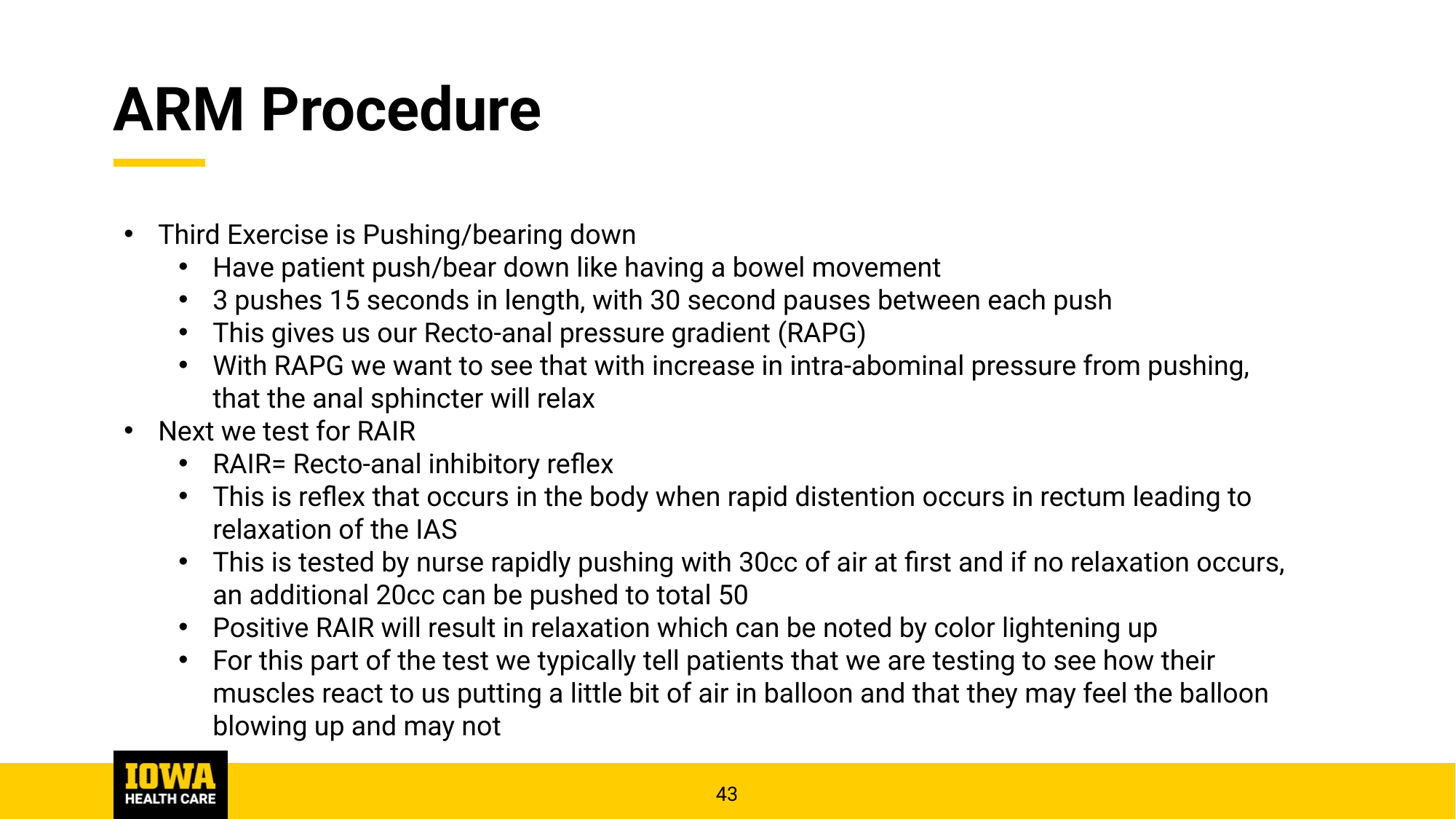

# ARM Procedure
Third Exercise is Pushing/bearing down
Have patient push/bear down like having a bowel movement
3 pushes 15 seconds in length, with 30 second pauses between each push
This gives us our Recto-anal pressure gradient (RAPG)
With RAPG we want to see that with increase in intra-abominal pressure from pushing, that the anal sphincter will relax
Next we test for RAIR
RAIR= Recto-anal inhibitory reflex
This is reflex that occurs in the body when rapid distention occurs in rectum leading to relaxation of the IAS
This is tested by nurse rapidly pushing with 30cc of air at first and if no relaxation occurs, an additional 20cc can be pushed to total 50
Positive RAIR will result in relaxation which can be noted by color lightening up
For this part of the test we typically tell patients that we are testing to see how their muscles react to us putting a little bit of air in balloon and that they may feel the balloon blowing up and may not